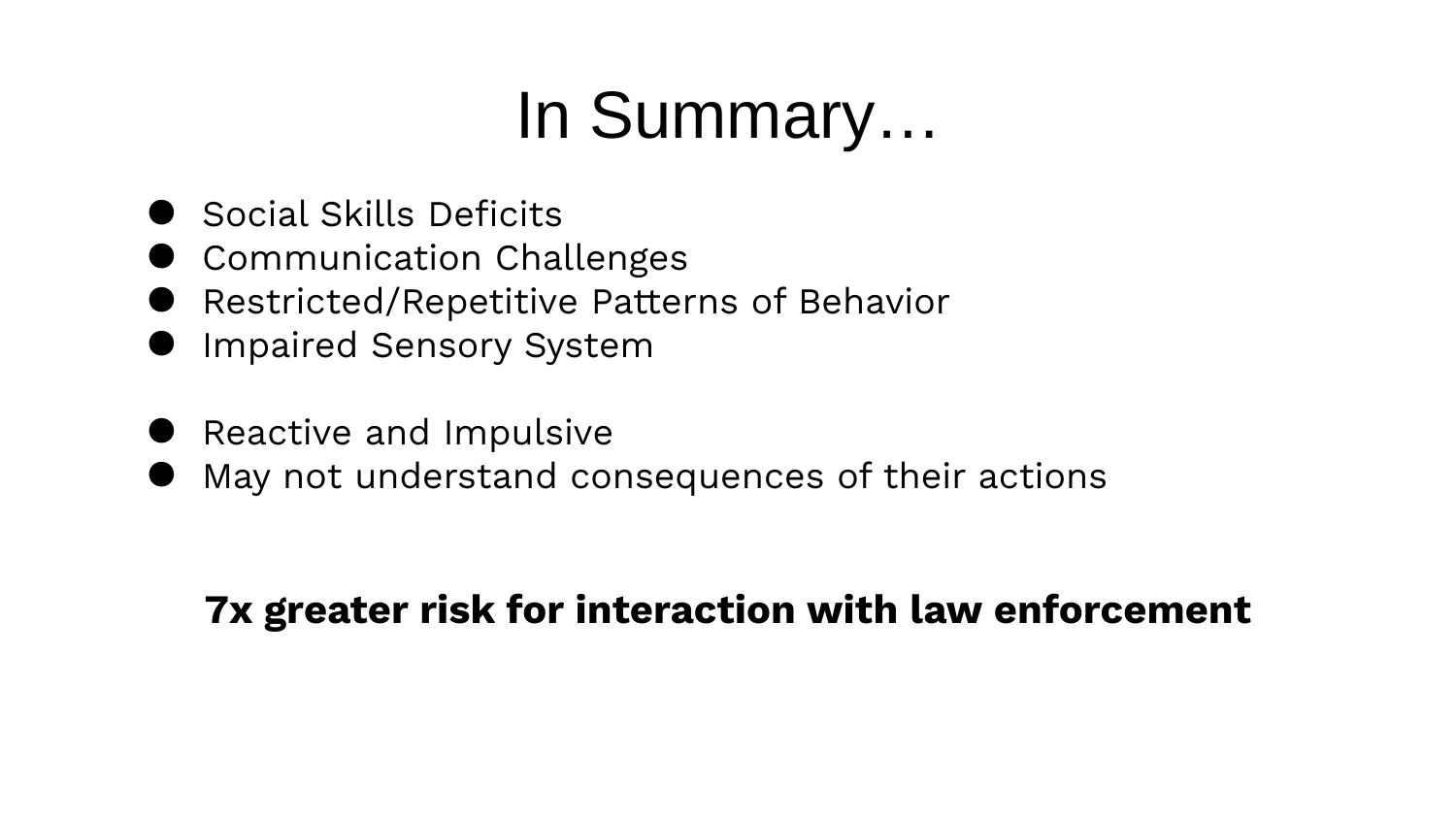

# In Summary…
Social Skills Deficits
Communication Challenges
Restricted/Repetitive Patterns of Behavior
Impaired Sensory System

Reactive and Impulsive
May not understand consequences of their actions

7x greater risk for interaction with law enforcement